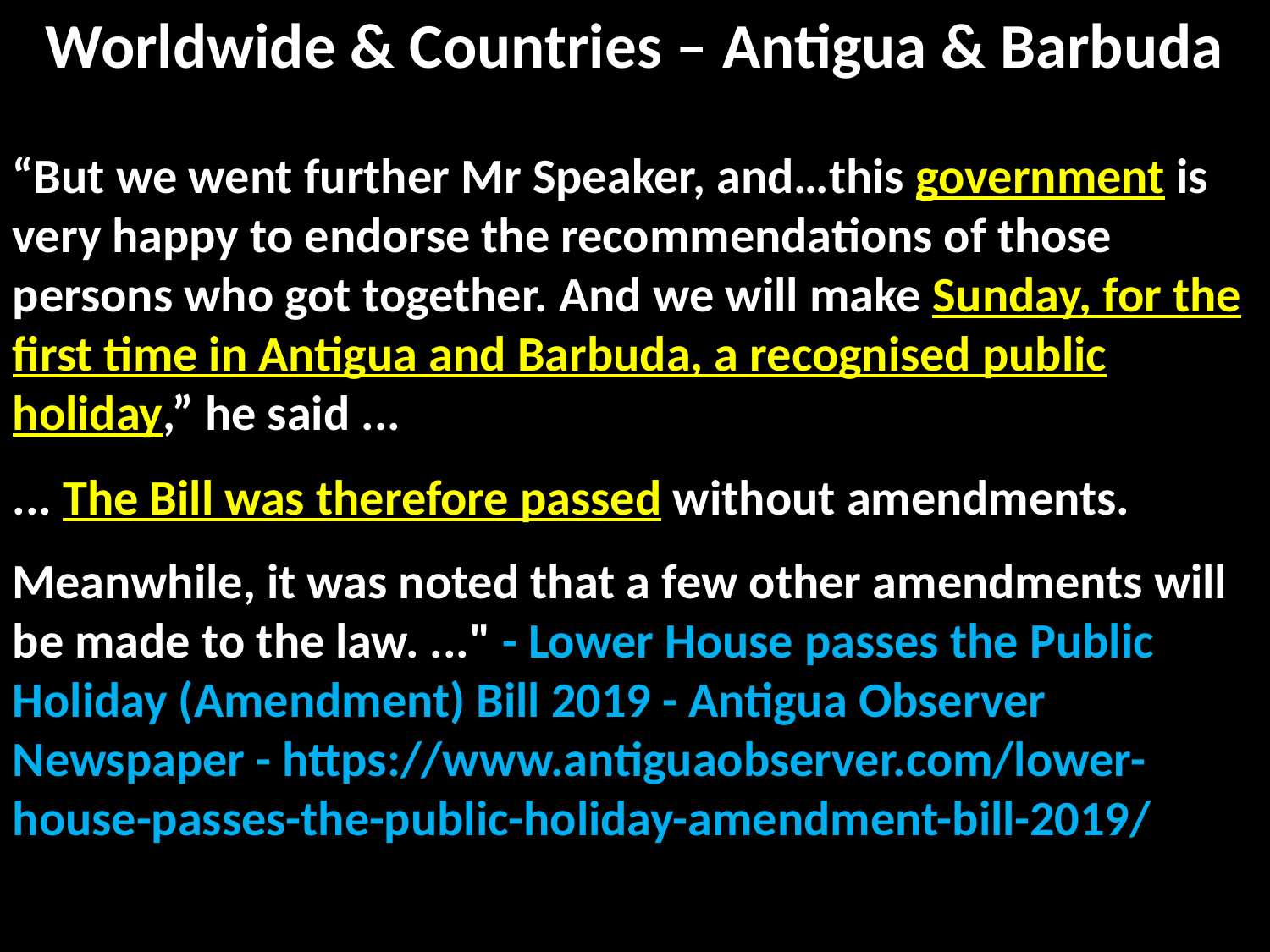

# Worldwide & Countries – Antigua & Barbuda
“But we went further Mr Speaker, and…this government is very happy to endorse the recommendations of those persons who got together. And we will make Sunday, for the first time in Antigua and Barbuda, a recognised public holiday,” he said ...

... The Bill was therefore passed without amendments.

Meanwhile, it was noted that a few other amendments will be made to the law. ..." - Lower House passes the Public Holiday (Amendment) Bill 2019 - Antigua Observer Newspaper - https://www.antiguaobserver.com/lower-house-passes-the-public-holiday-amendment-bill-2019/